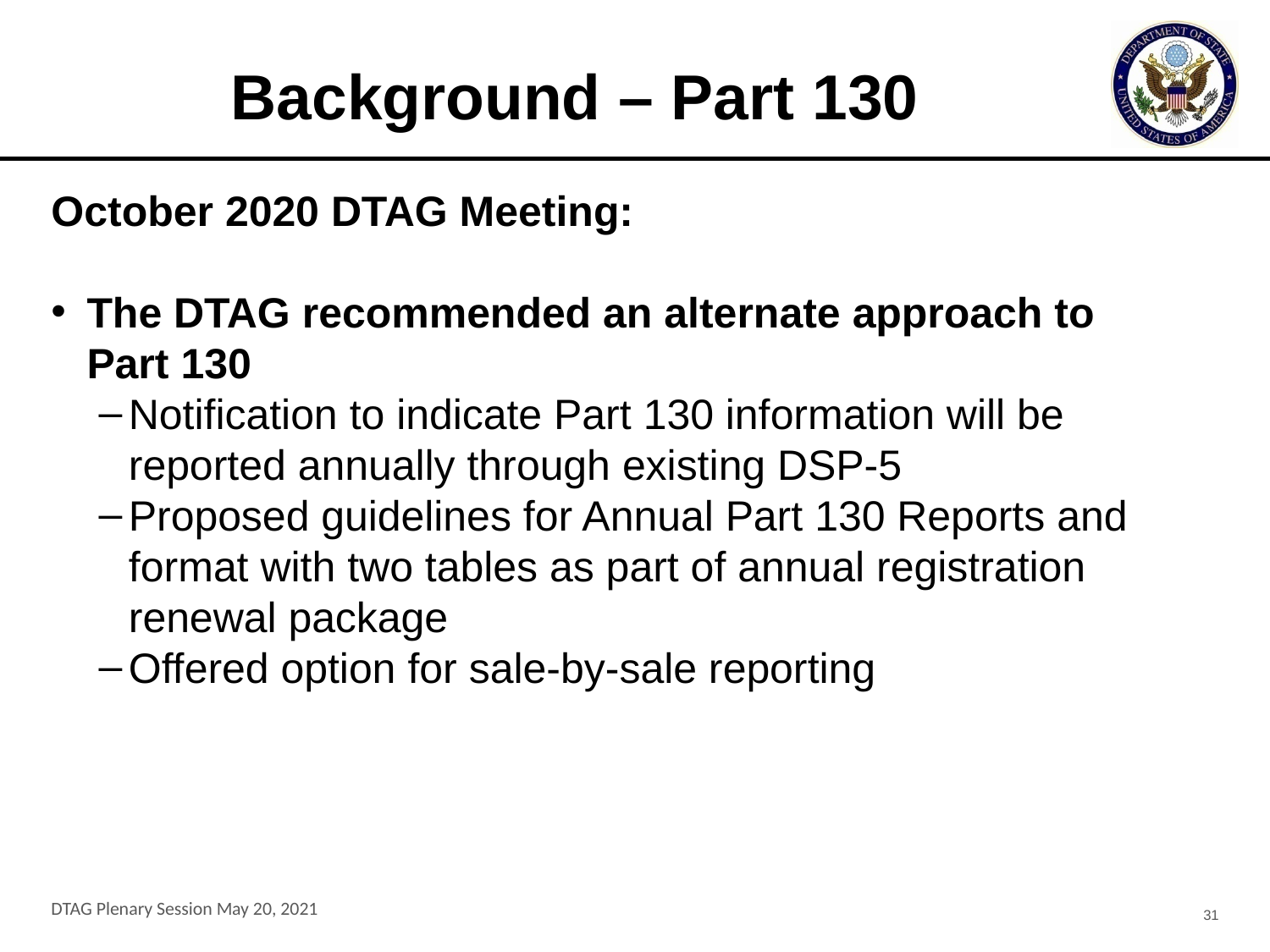

# Background – Part 130
October 2020 DTAG Meeting:

The DTAG recommended an alternate approach to Part 130
Notification to indicate Part 130 information will be reported annually through existing DSP-5
Proposed guidelines for Annual Part 130 Reports and format with two tables as part of annual registration renewal package
Offered option for sale-by-sale reporting

DTAG Plenary Session May 20, 2021
31